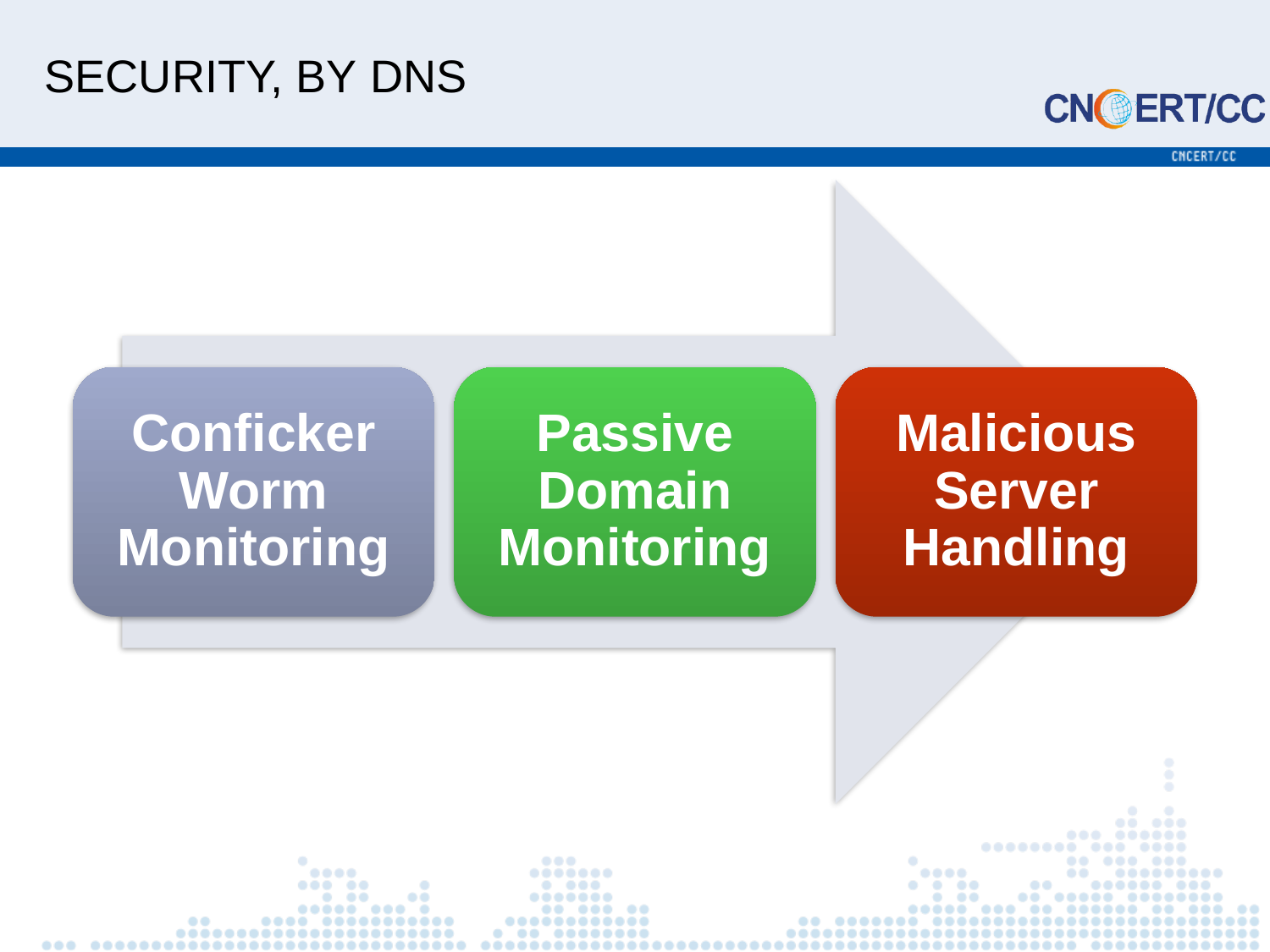

# SECURITY, BY DNS
Conficker Worm Monitoring
Passive Domain Monitoring
Malicious Server Handling